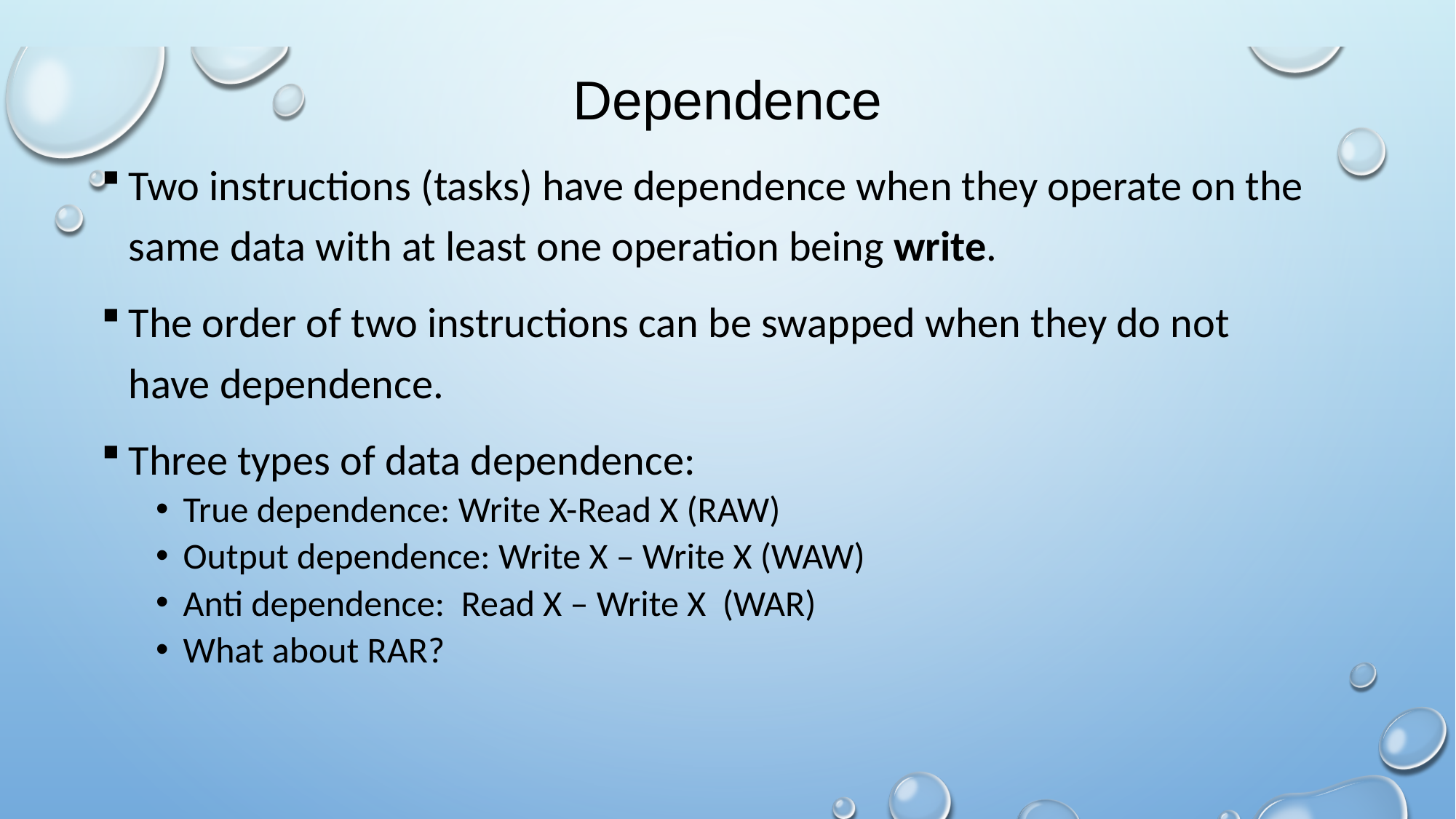

# Dependence
Two instructions (tasks) have dependence when they operate on the same data with at least one operation being write.
The order of two instructions can be swapped when they do not have dependence.
Three types of data dependence:
True dependence: Write X-Read X (RAW)
Output dependence: Write X – Write X (WAW)
Anti dependence:  Read X – Write X  (WAR)
What about RAR?